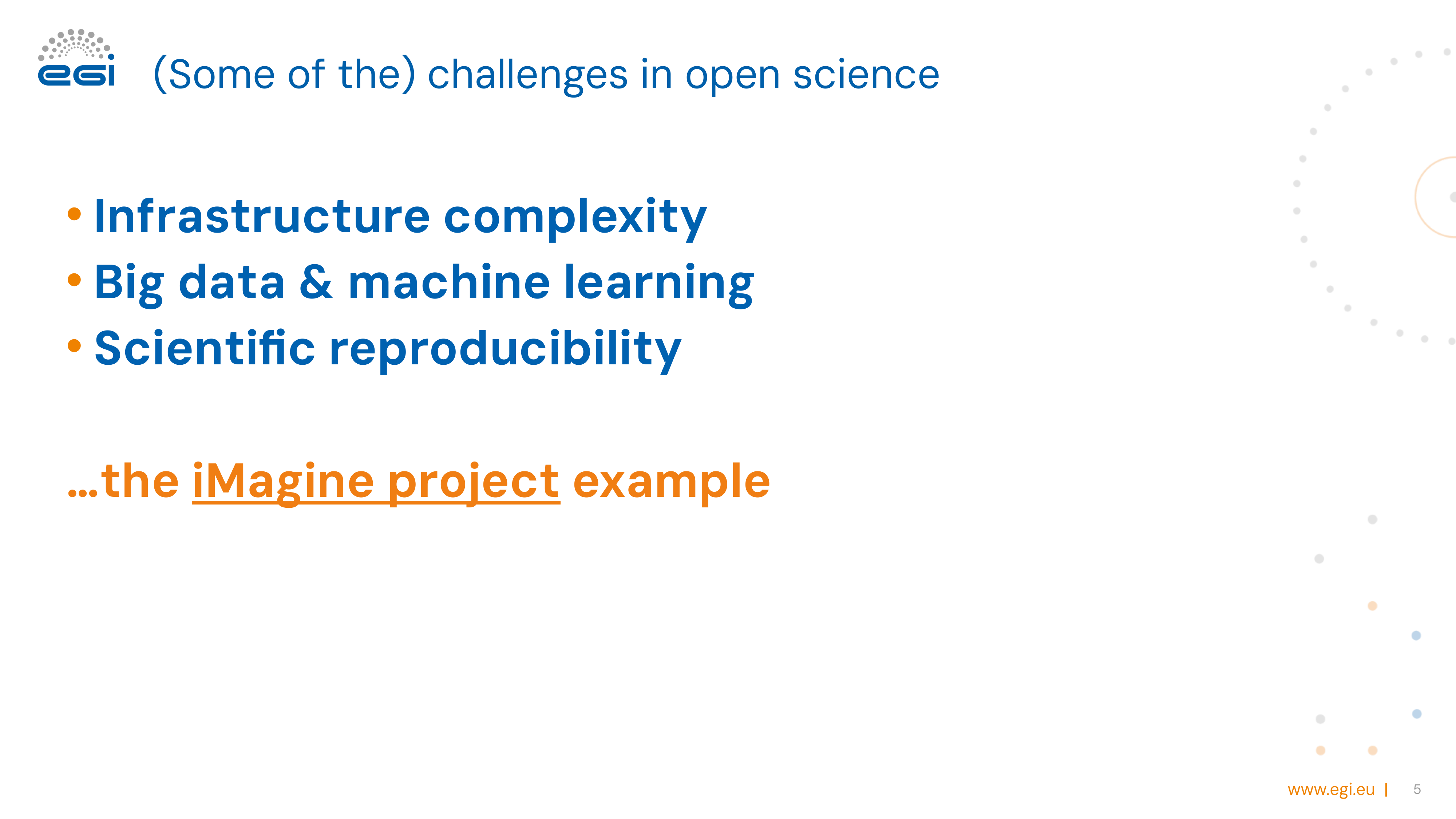

# (Some of the) challenges in open science

Infrastructure complexity
Big data & machine learning
Scientific reproducibility

…the iMagine project example
5